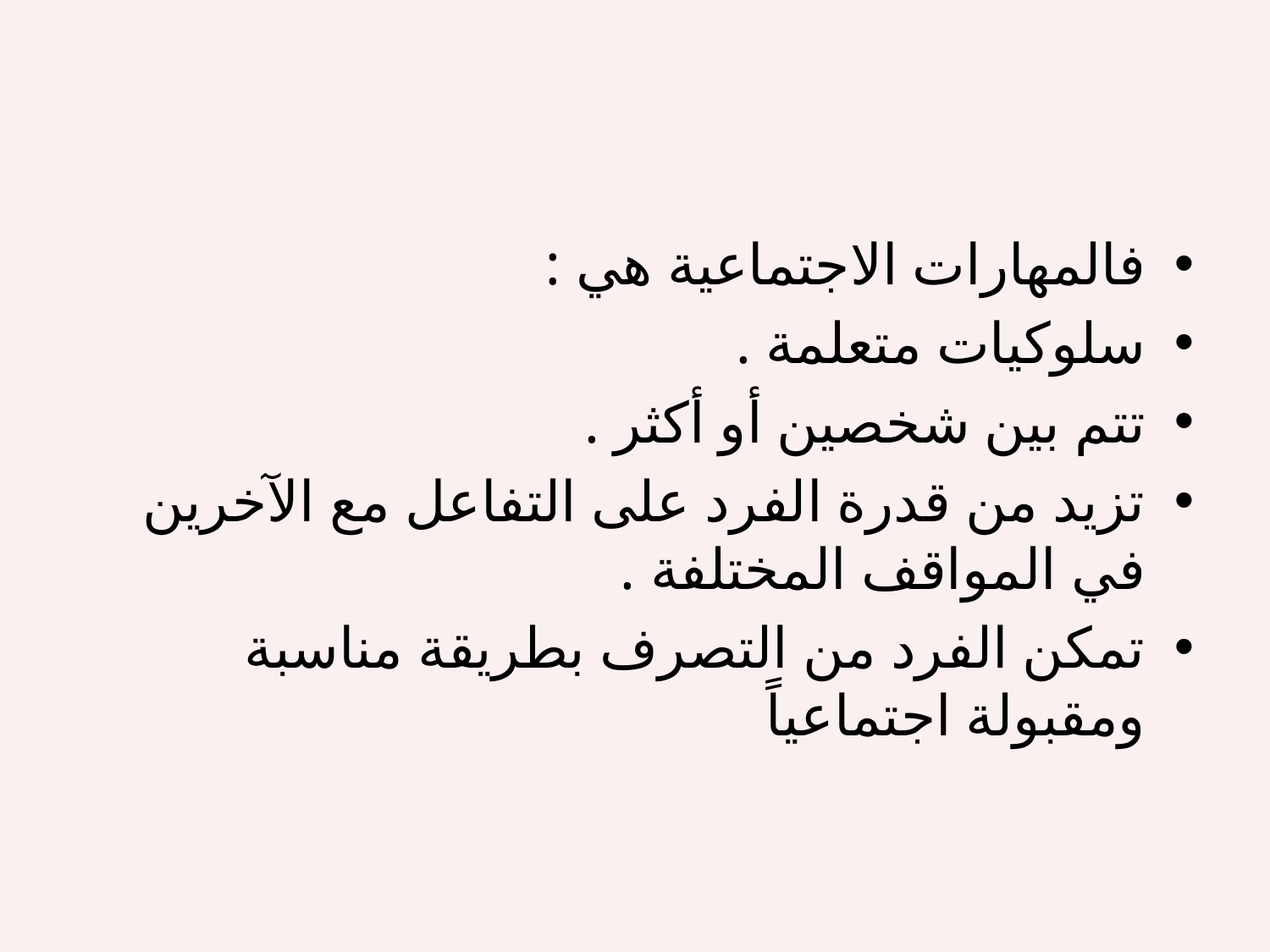

#
فالمهارات الاجتماعية هي :
سلوكيات متعلمة .
تتم بين شخصين أو أكثر .
تزيد من قدرة الفرد على التفاعل مع الآخرين في المواقف المختلفة .
تمكن الفرد من التصرف بطريقة مناسبة ومقبولة اجتماعياً